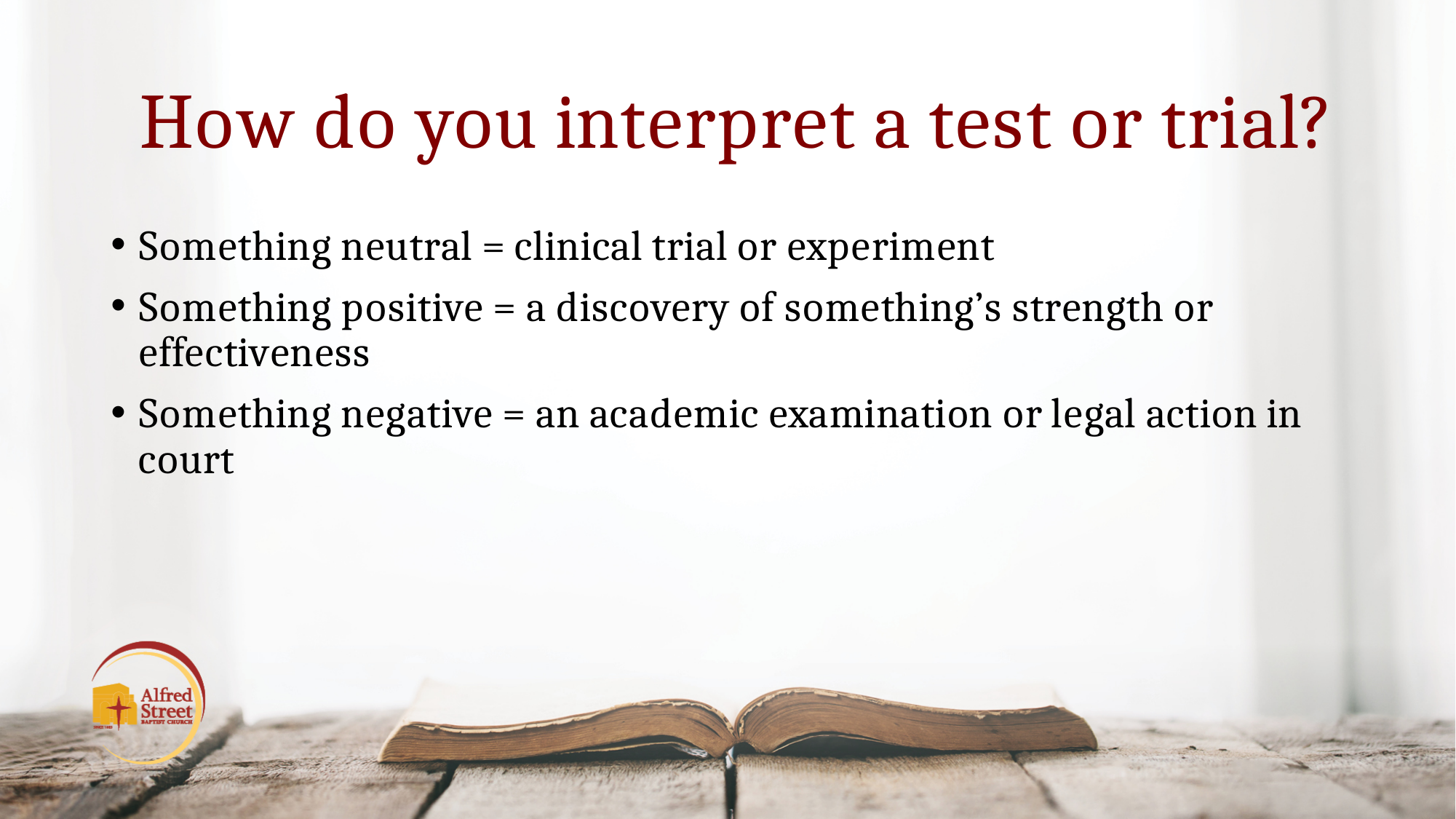

# How do you interpret a test or trial?
Something neutral = clinical trial or experiment
Something positive = a discovery of something’s strength or effectiveness
Something negative = an academic examination or legal action in court